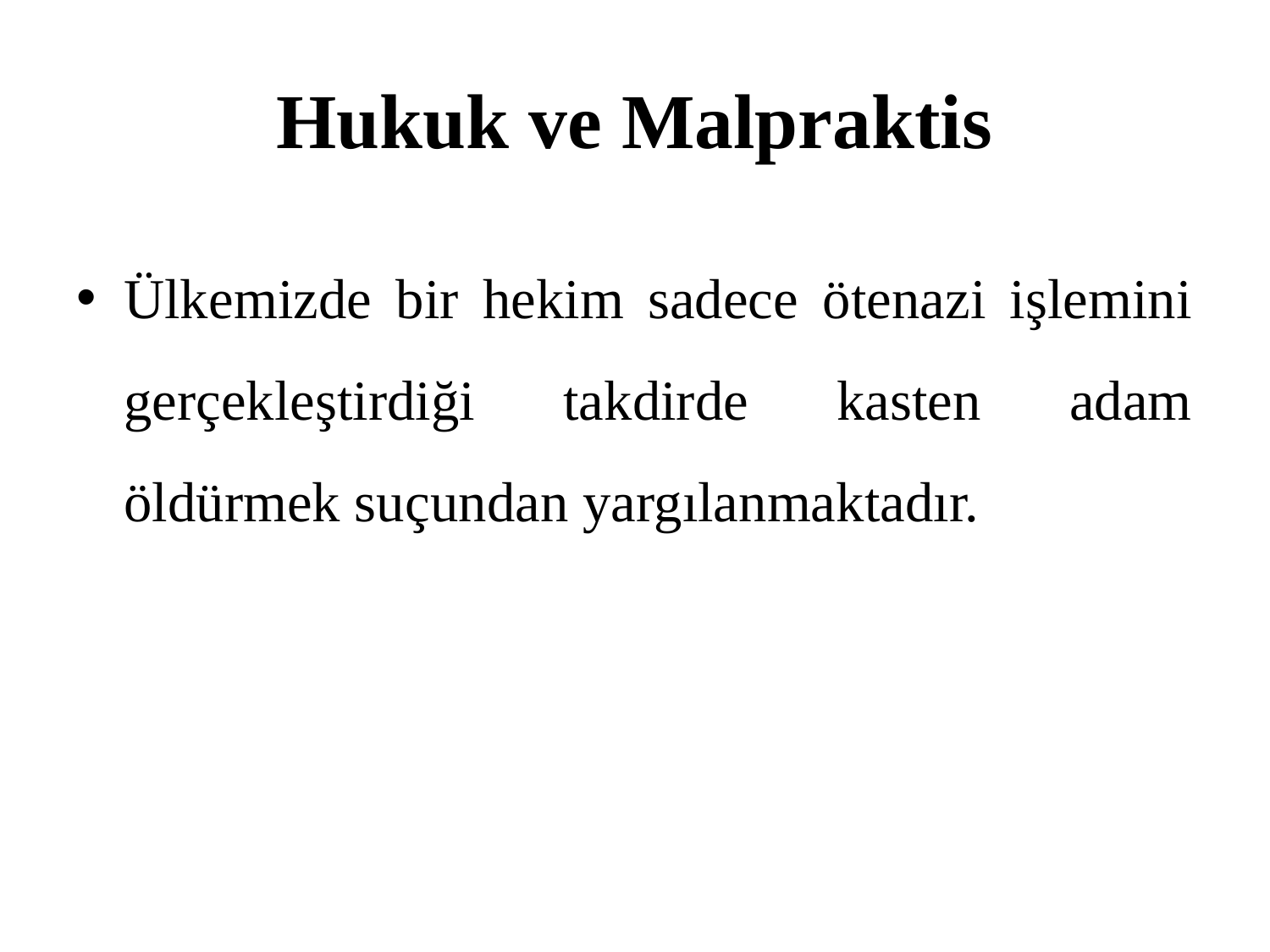

# Hukuk ve Malpraktis
Ülkemizde bir hekim sadece ötenazi işlemini gerçekleştirdiği takdirde kasten adam öldürmek suçundan yargılanmaktadır.